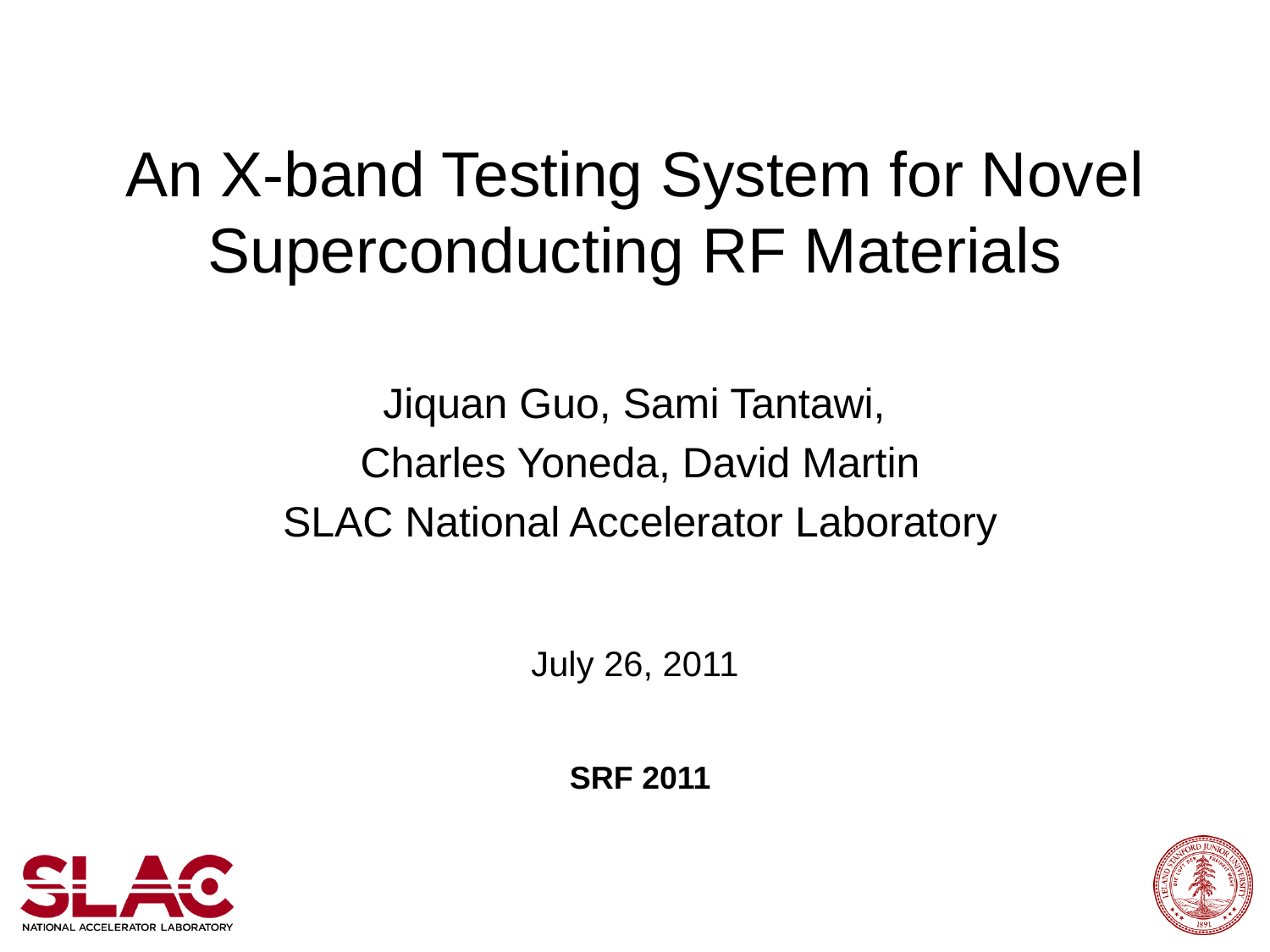

# An X-band Testing System for Novel Superconducting RF Materials
Jiquan Guo, Sami Tantawi,
Charles Yoneda, David Martin
SLAC National Accelerator Laboratory
July 26, 2011
SRF 2011